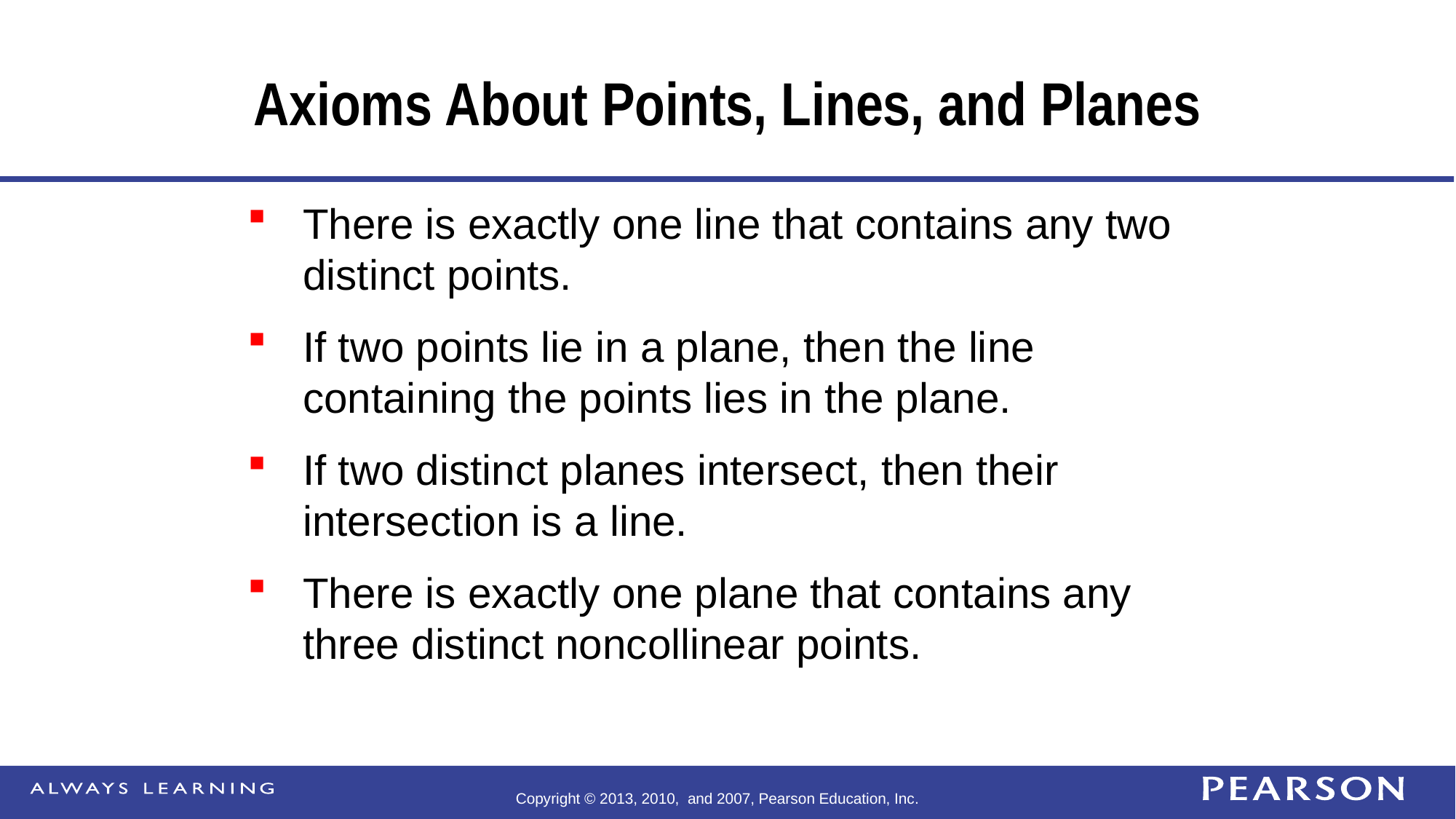

# Axioms About Points, Lines, and Planes
There is exactly one line that contains any two distinct points.
If two points lie in a plane, then the line containing the points lies in the plane.
If two distinct planes intersect, then their intersection is a line.
There is exactly one plane that contains any three distinct noncollinear points.
Copyright © 2013, 2010,  and 2007, Pearson Education, Inc.